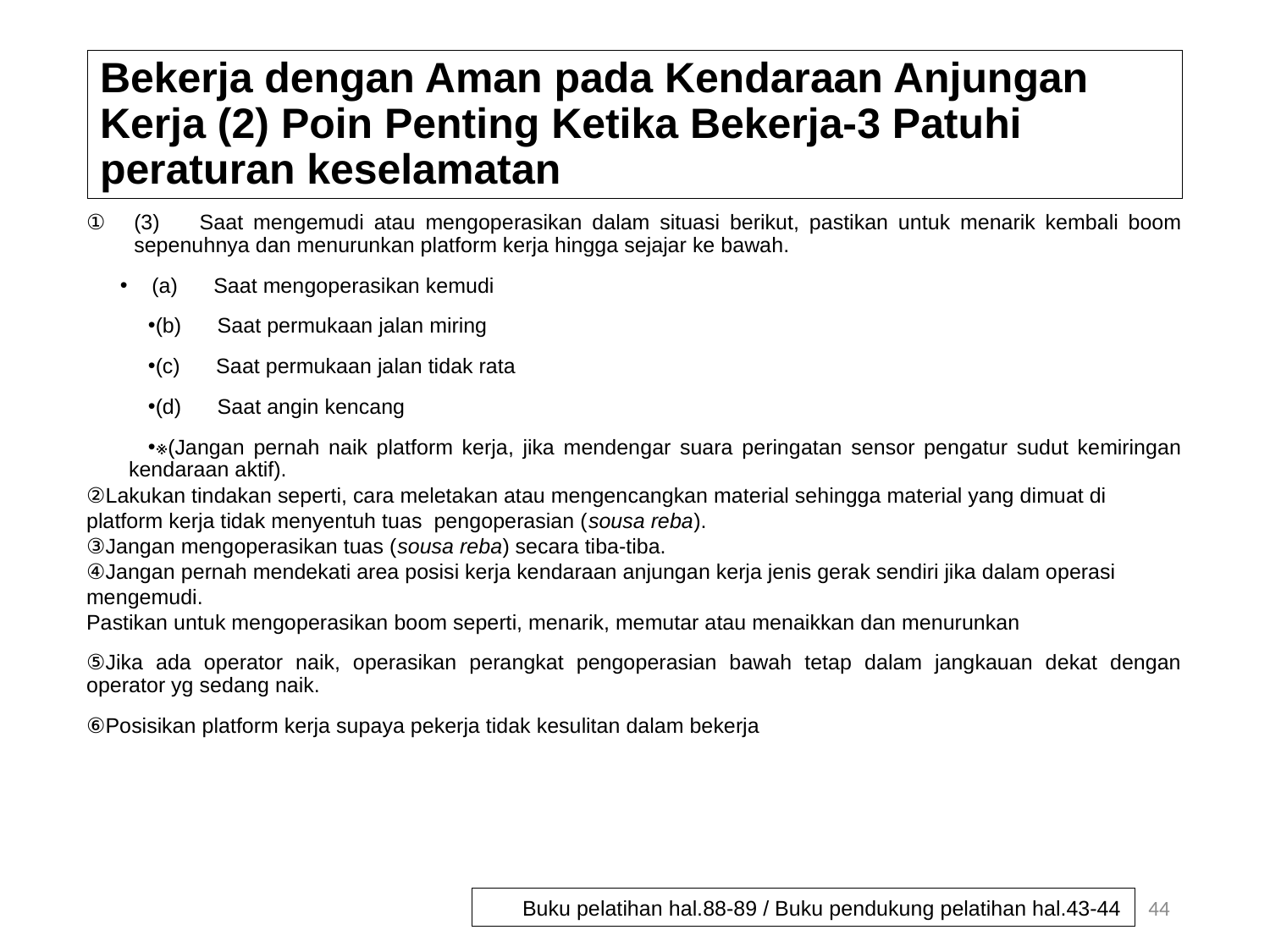

# Bekerja dengan Aman pada Kendaraan Anjungan Kerja (2) Poin Penting Ketika Bekerja-3 Patuhi peraturan keselamatan
(3)　Saat mengemudi atau mengoperasikan dalam situasi berikut, pastikan untuk menarik kembali boom sepenuhnya dan menurunkan platform kerja hingga sejajar ke bawah.
(a)　 Saat mengoperasikan kemudi
(b)　 Saat permukaan jalan miring
(c)　 Saat permukaan jalan tidak rata
(d)　 Saat angin kencang
※(Jangan pernah naik platform kerja, jika mendengar suara peringatan sensor pengatur sudut kemiringan kendaraan aktif).
②Lakukan tindakan seperti, cara meletakan atau mengencangkan material sehingga material yang dimuat di platform kerja tidak menyentuh tuas  pengoperasian (sousa reba).
③Jangan mengoperasikan tuas (sousa reba) secara tiba-tiba.
④Jangan pernah mendekati area posisi kerja kendaraan anjungan kerja jenis gerak sendiri jika dalam operasi mengemudi.
Pastikan untuk mengoperasikan boom seperti, menarik, memutar atau menaikkan dan menurunkan
⑤Jika ada operator naik, operasikan perangkat pengoperasian bawah tetap dalam jangkauan dekat dengan operator yg sedang naik.
⑥Posisikan platform kerja supaya pekerja tidak kesulitan dalam bekerja
44
Buku pelatihan hal.88-89 / Buku pendukung pelatihan hal.43-44